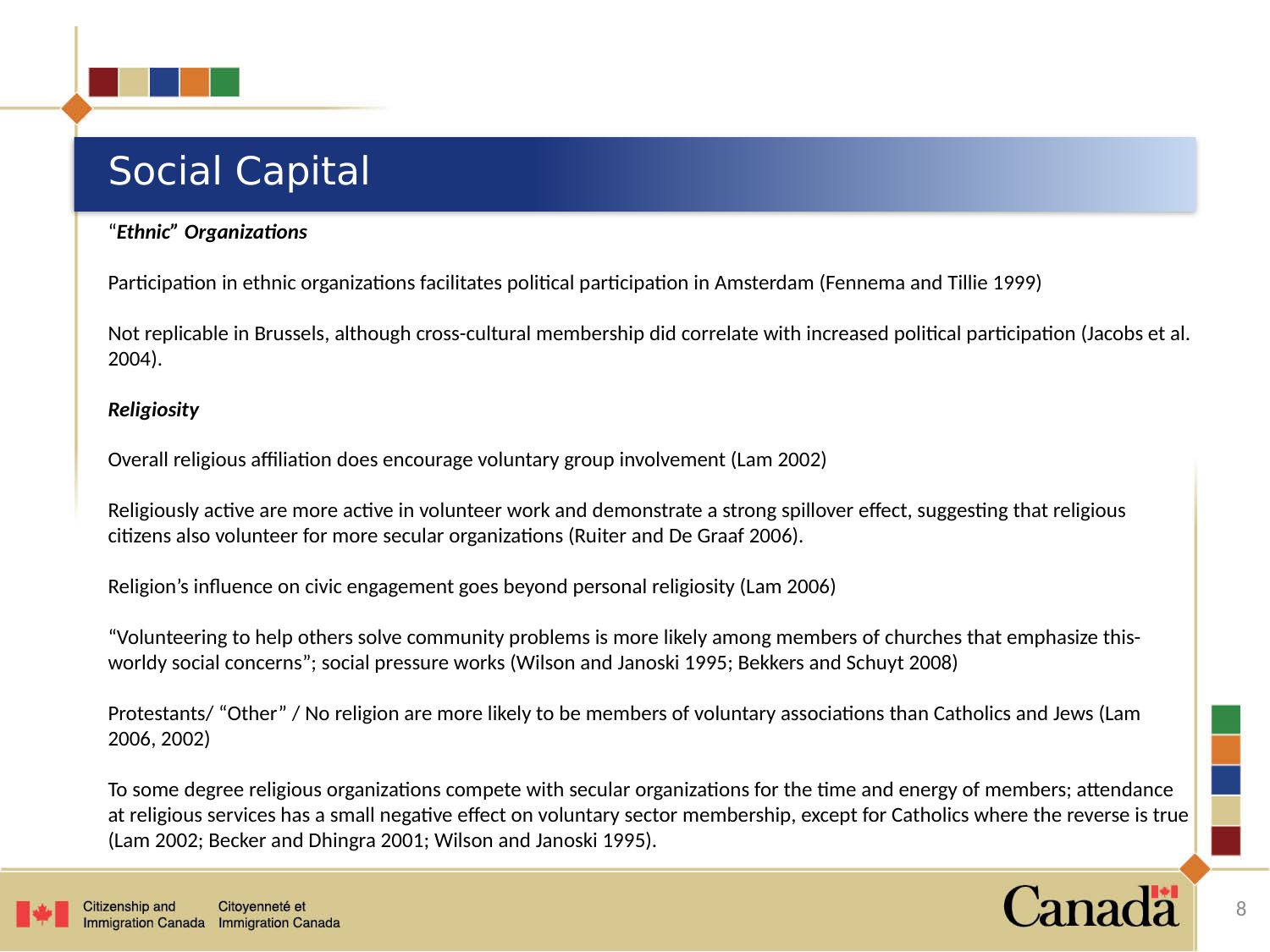

# Social Capital
“Ethnic” Organizations

Participation in ethnic organizations facilitates political participation in Amsterdam (Fennema and Tillie 1999)

Not replicable in Brussels, although cross-cultural membership did correlate with increased political participation (Jacobs et al. 2004).

Religiosity

Overall religious affiliation does encourage voluntary group involvement (Lam 2002)

Religiously active are more active in volunteer work and demonstrate a strong spillover effect, suggesting that religious citizens also volunteer for more secular organizations (Ruiter and De Graaf 2006).

Religion’s influence on civic engagement goes beyond personal religiosity (Lam 2006)

“Volunteering to help others solve community problems is more likely among members of churches that emphasize this-worldy social concerns”; social pressure works (Wilson and Janoski 1995; Bekkers and Schuyt 2008)

Protestants/ “Other” / No religion are more likely to be members of voluntary associations than Catholics and Jews (Lam 2006, 2002)

To some degree religious organizations compete with secular organizations for the time and energy of members; attendance at religious services has a small negative effect on voluntary sector membership, except for Catholics where the reverse is true (Lam 2002; Becker and Dhingra 2001; Wilson and Janoski 1995).

8